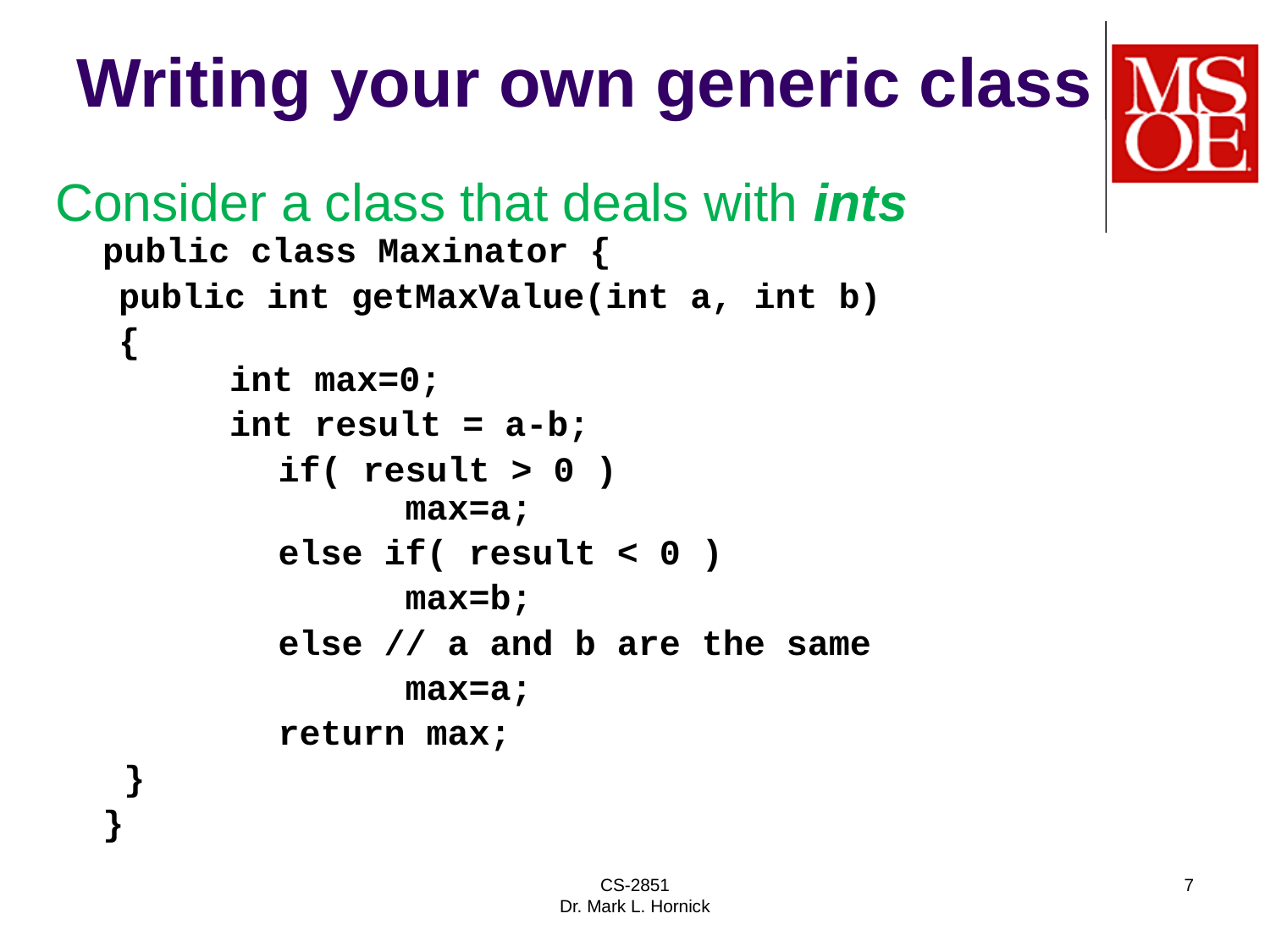

# Writing your own generic class
Consider a class that deals with ints
public class Maxinator {
   public int getMaxValue(int a, int b)
   {
	int max=0;
		int result = a-b;
		if( result > 0 )
		max=a;
		else if( result < 0 )
			max=b;
		else // a and b are the same
			max=a;
		return max;
 }
}

CS-2851
Dr. Mark L. Hornick
7